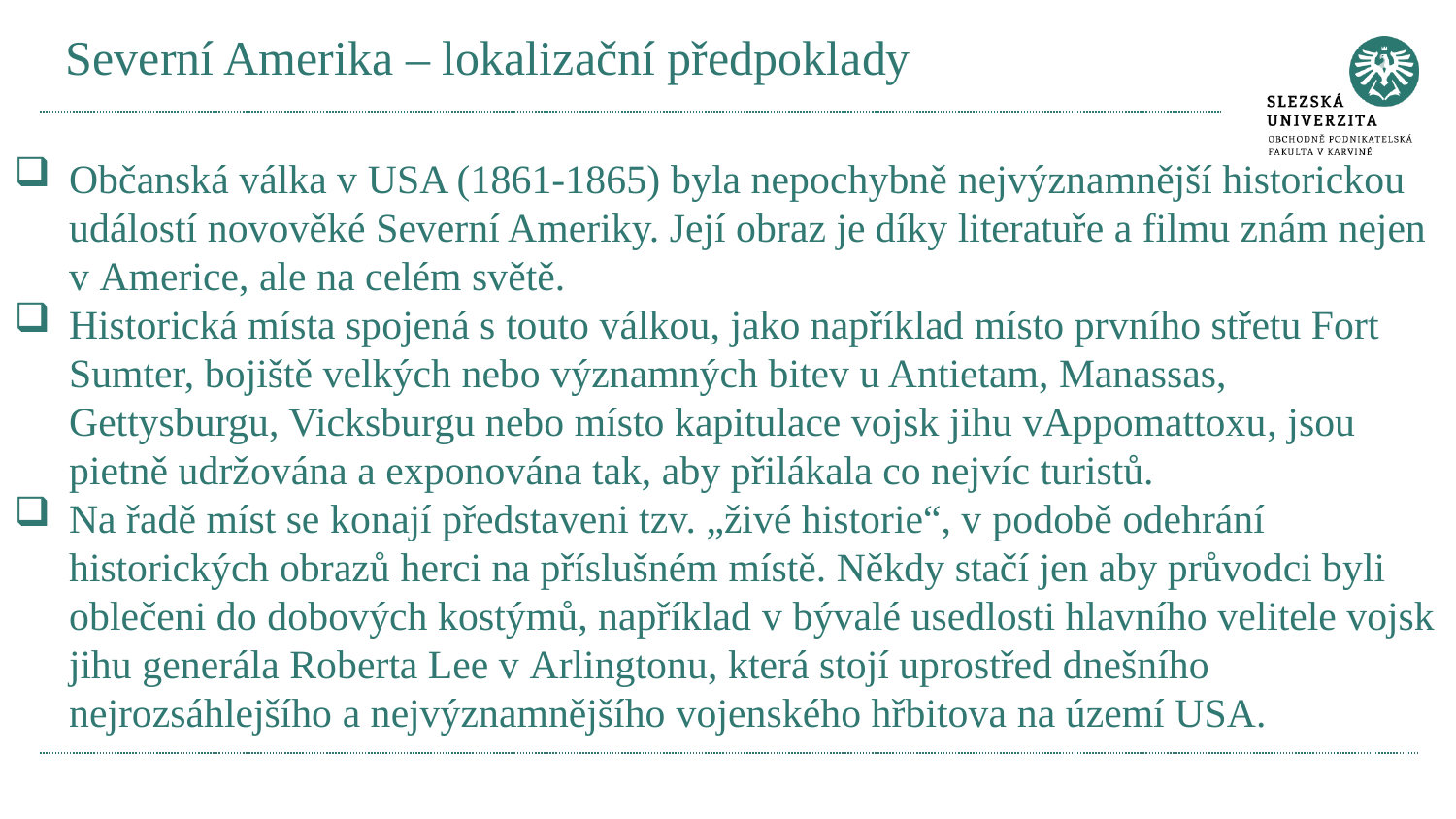

# Severní Amerika – lokalizační předpoklady
Občanská válka v USA (1861-1865) byla nepochybně nejvýznamnější historickou událostí novověké Severní Ameriky. Její obraz je díky literatuře a filmu znám nejen v Americe, ale na celém světě.
Historická místa spojená s touto válkou, jako například místo prvního střetu Fort Sumter, bojiště velkých nebo významných bitev u Antietam, Manassas, Gettysburgu, Vicksburgu nebo místo kapitulace vojsk jihu vAppomattoxu, jsou pietně udržována a exponována tak, aby přilákala co nejvíc turistů.
Na řadě míst se konají představeni tzv. „živé historie“, v podobě odehrání historických obrazů herci na příslušném místě. Někdy stačí jen aby průvodci byli oblečeni do dobových kostýmů, například v bývalé usedlosti hlavního velitele vojsk jihu generála Roberta Lee v Arlingtonu, která stojí uprostřed dnešního nejrozsáhlejšího a nejvýznamnějšího vojenského hřbitova na území USA.